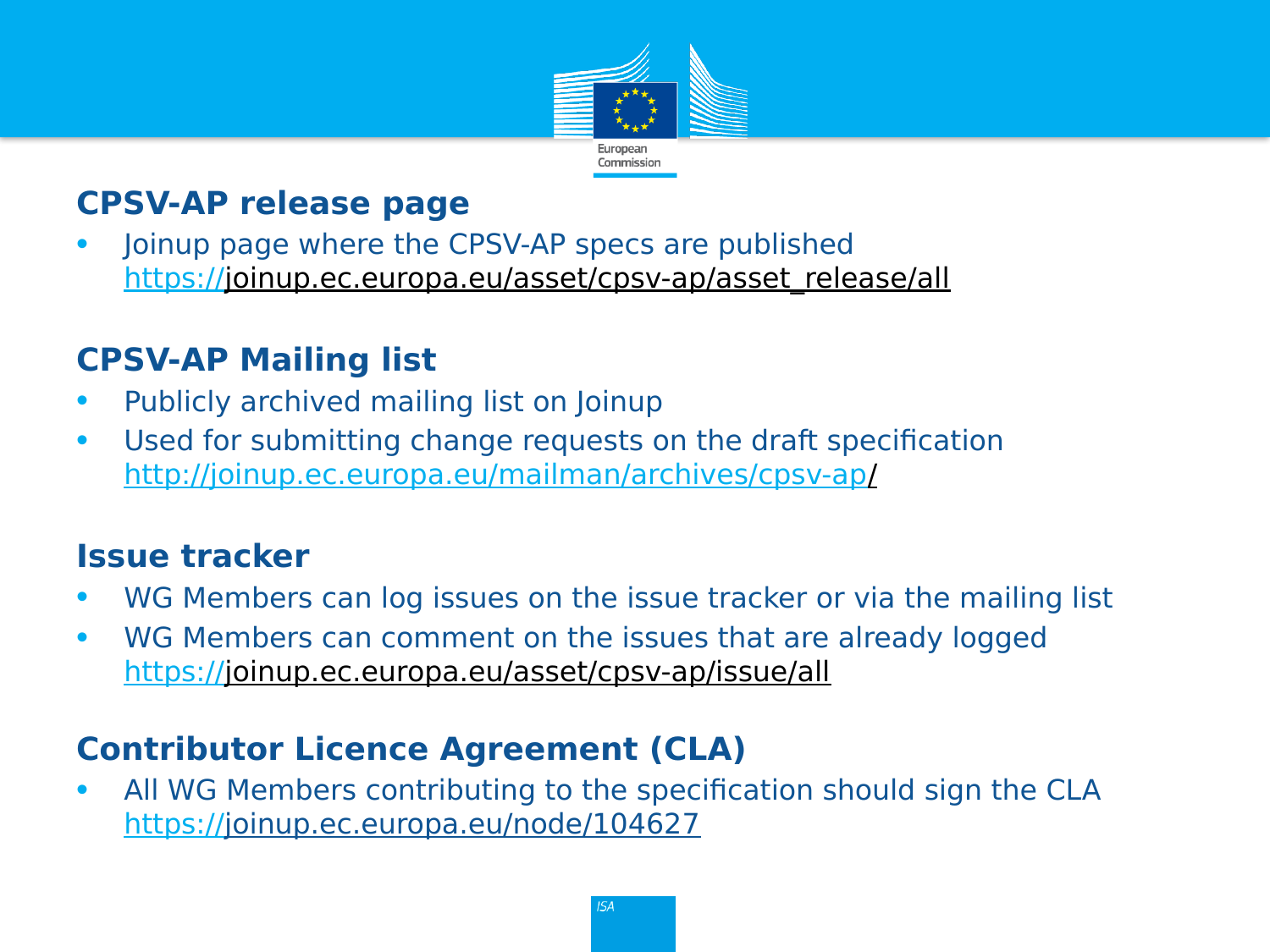

CPSV-AP release page
Joinup page where the CPSV-AP specs are published
https://joinup.ec.europa.eu/asset/cpsv-ap/asset_release/all

CPSV-AP Mailing list
Publicly archived mailing list on Joinup
Used for submitting change requests on the draft specification
http://joinup.ec.europa.eu/mailman/archives/cpsv-ap/

Issue tracker
WG Members can log issues on the issue tracker or via the mailing list
WG Members can comment on the issues that are already logged
https://joinup.ec.europa.eu/asset/cpsv-ap/issue/all

Contributor Licence Agreement (CLA)
All WG Members contributing to the specification should sign the CLA
https://joinup.ec.europa.eu/node/104627